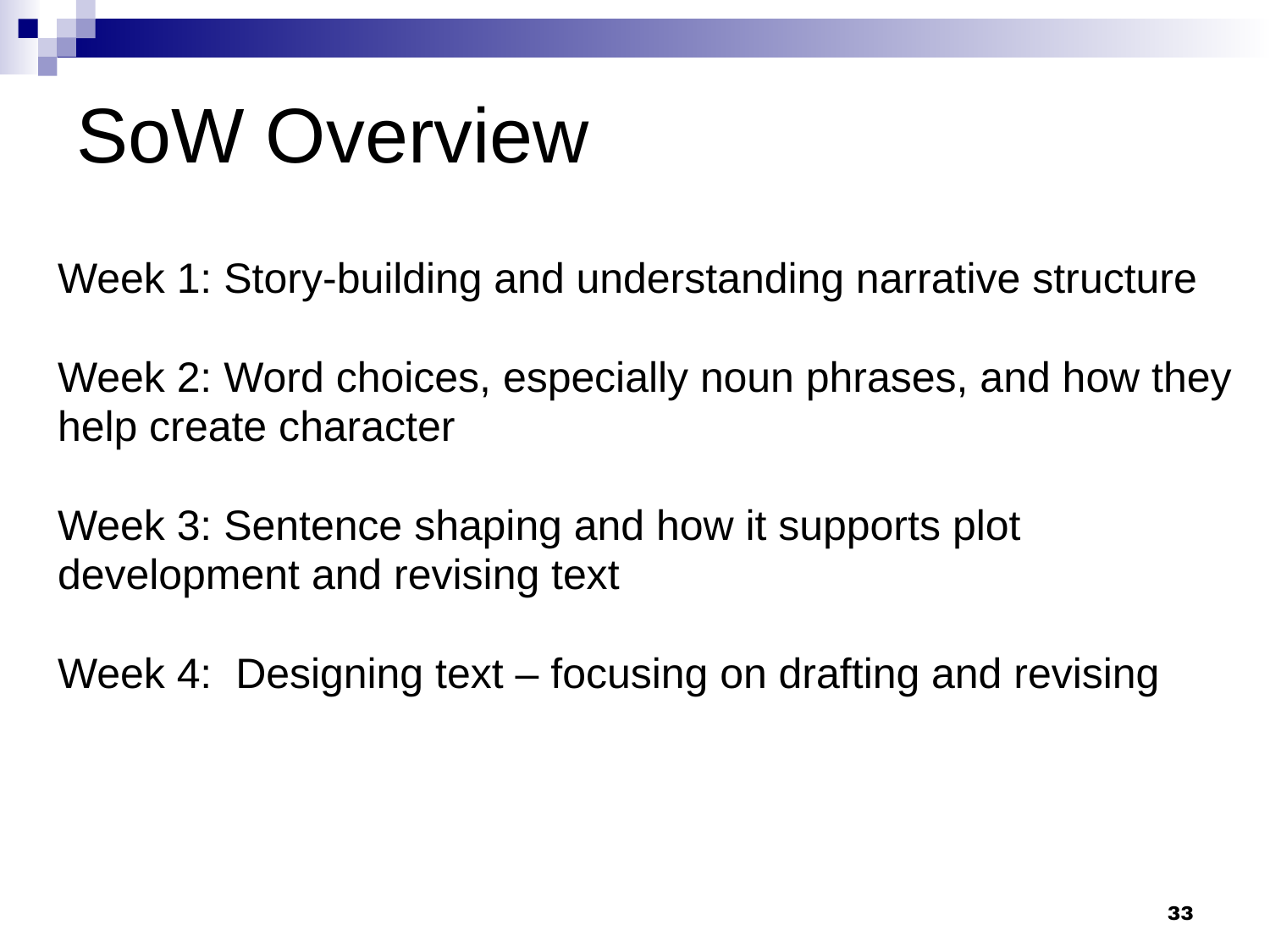

# SoW Overview
Week 1: Story-building and understanding narrative structure

Week 2: Word choices, especially noun phrases, and how they help create character

Week 3: Sentence shaping and how it supports plot development and revising text

Week 4:  Designing text – focusing on drafting and revising
33